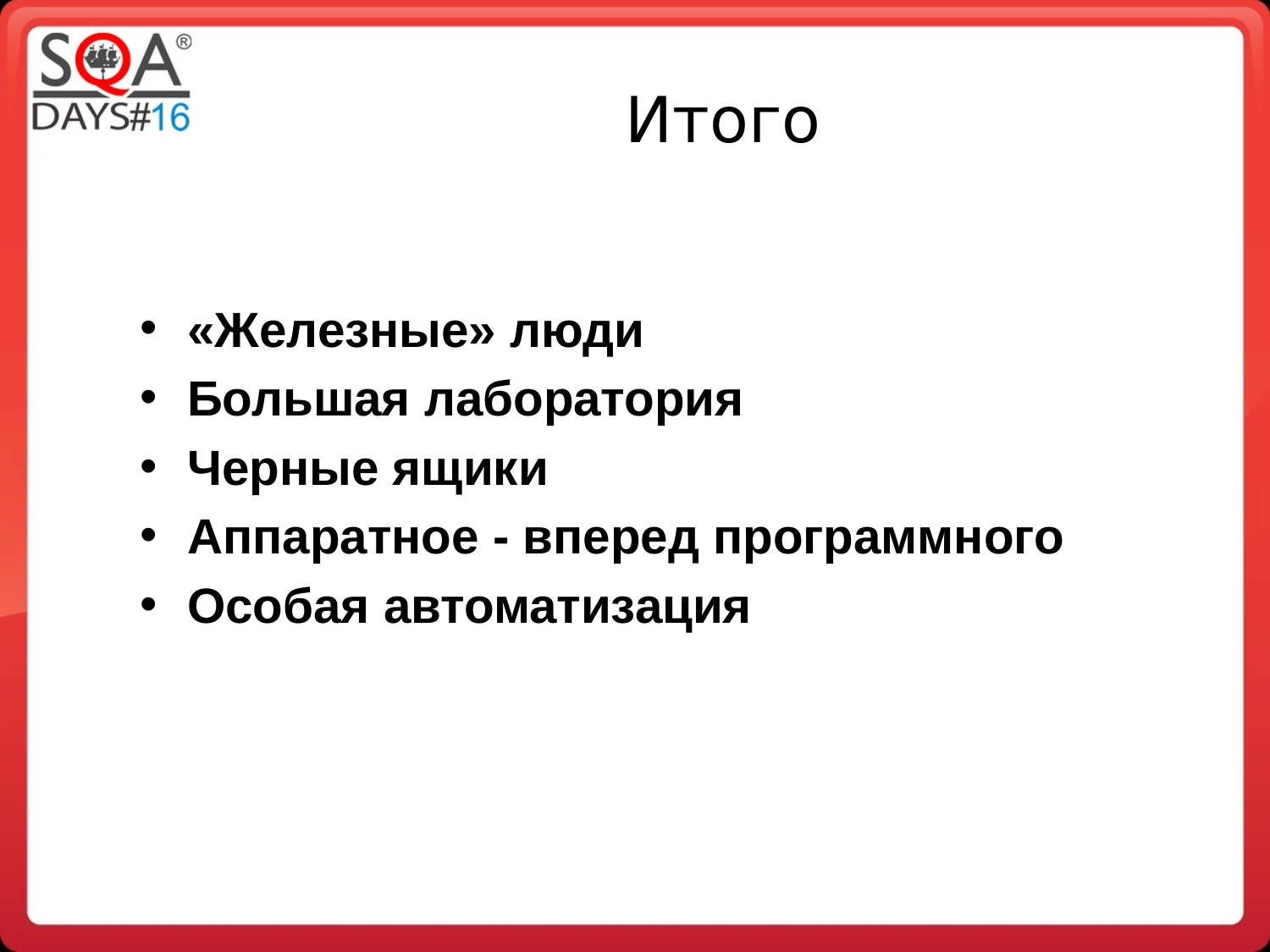

Итого

«Железные» люди
Большая лаборатория
Черные ящики
Аппаратное - вперед программного
Особая автоматизация